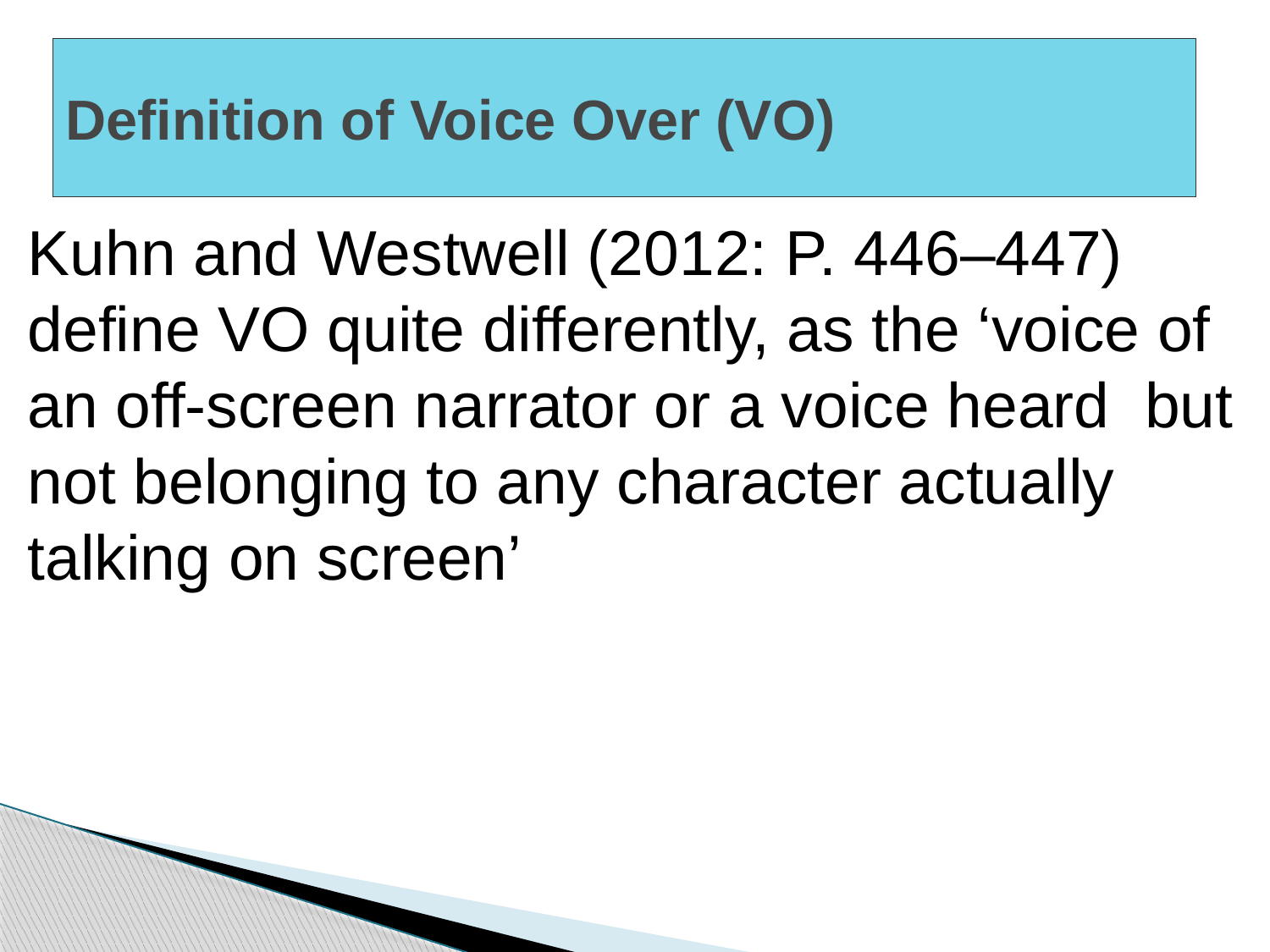

# Definition of Voice Over (VO)
‎Kuhn and Westwell (2012: P. 446–447)  define VO quite differently, ‎as the ‘voice of an off-screen narrator or a voice heard  but not belonging ‎to any character actually talking on screen’  ‎